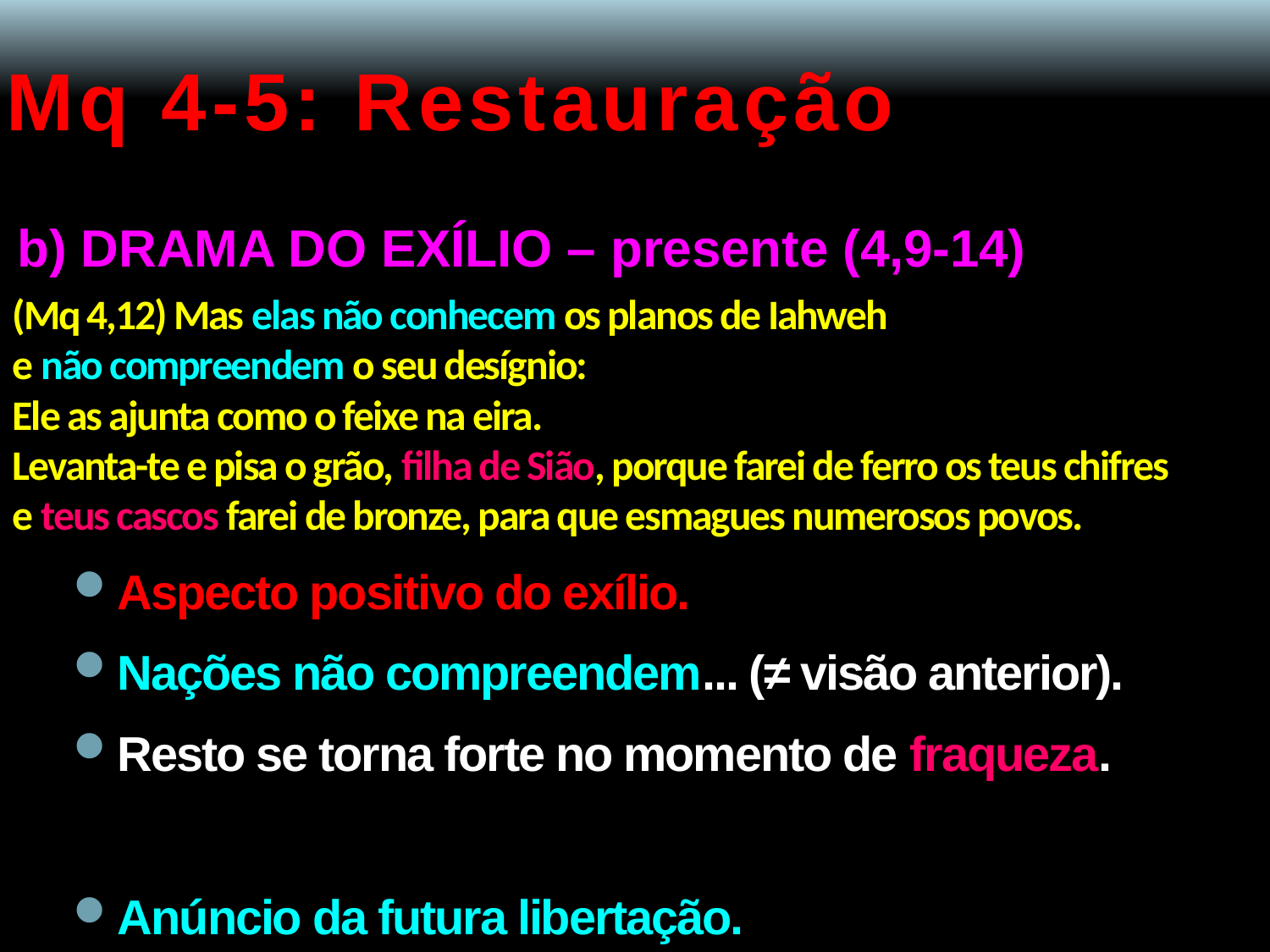

# Mq 4-5: Restauração
b) DRAMA DO EXÍLIO – presente (4,9-14)
(Mq 4,12) Mas elas não conhecem os planos de Iahweh
e não compreendem o seu desígnio:
Ele as ajunta como o feixe na eira.
Levanta-te e pisa o grão, filha de Sião, porque farei de ferro os teus chifres
e teus cascos farei de bronze, para que esmagues numerosos povos.
Aspecto positivo do exílio.
Nações não compreendem... (≠ visão anterior).
Resto se torna forte no momento de fraqueza.

Anúncio da futura libertação.